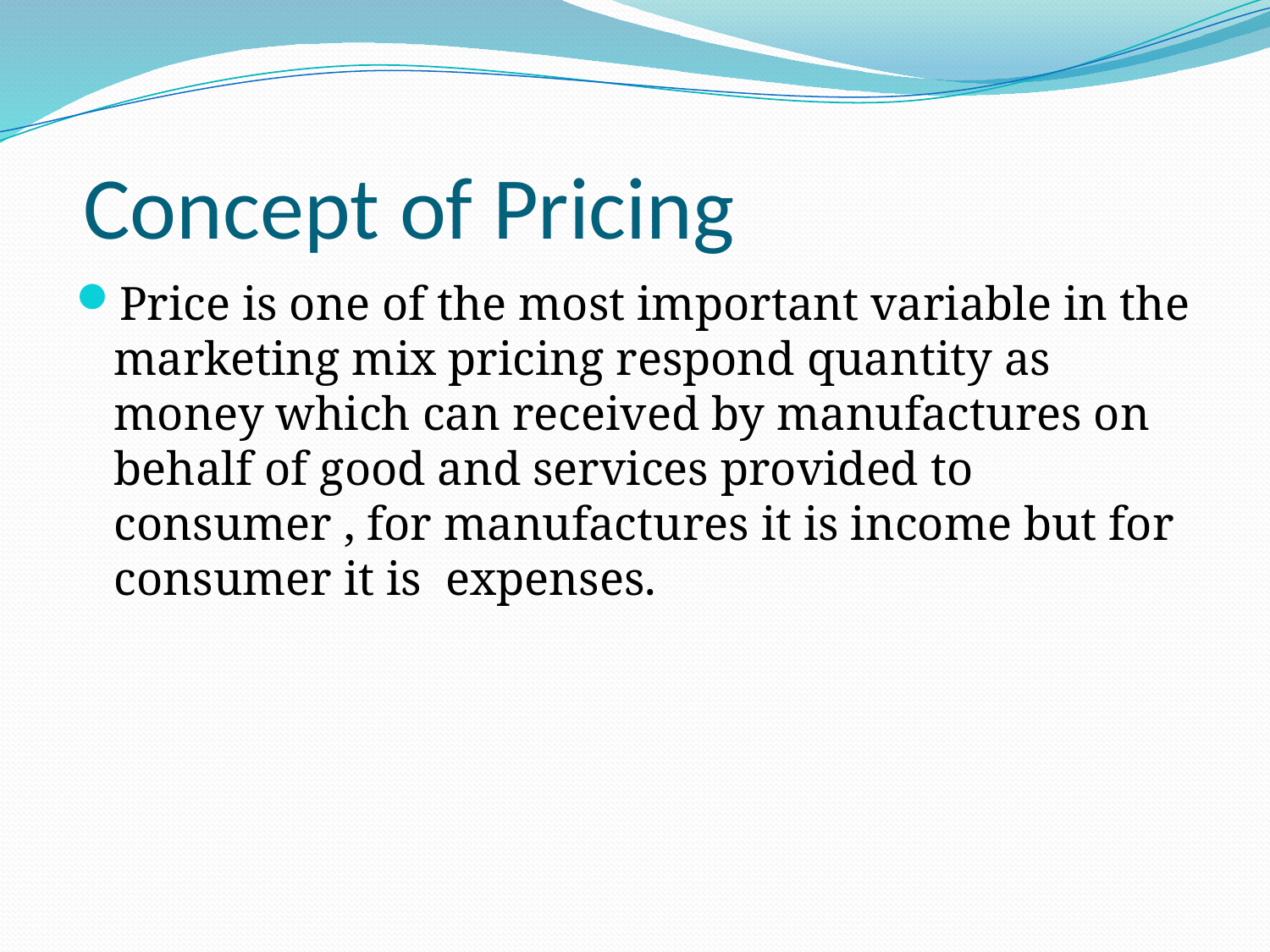

# Concept of Pricing
Price is one of the most important variable in the marketing mix pricing respond quantity as money which can received by manufactures on behalf of good and services provided to consumer , for manufactures it is income but for consumer it is  expenses.